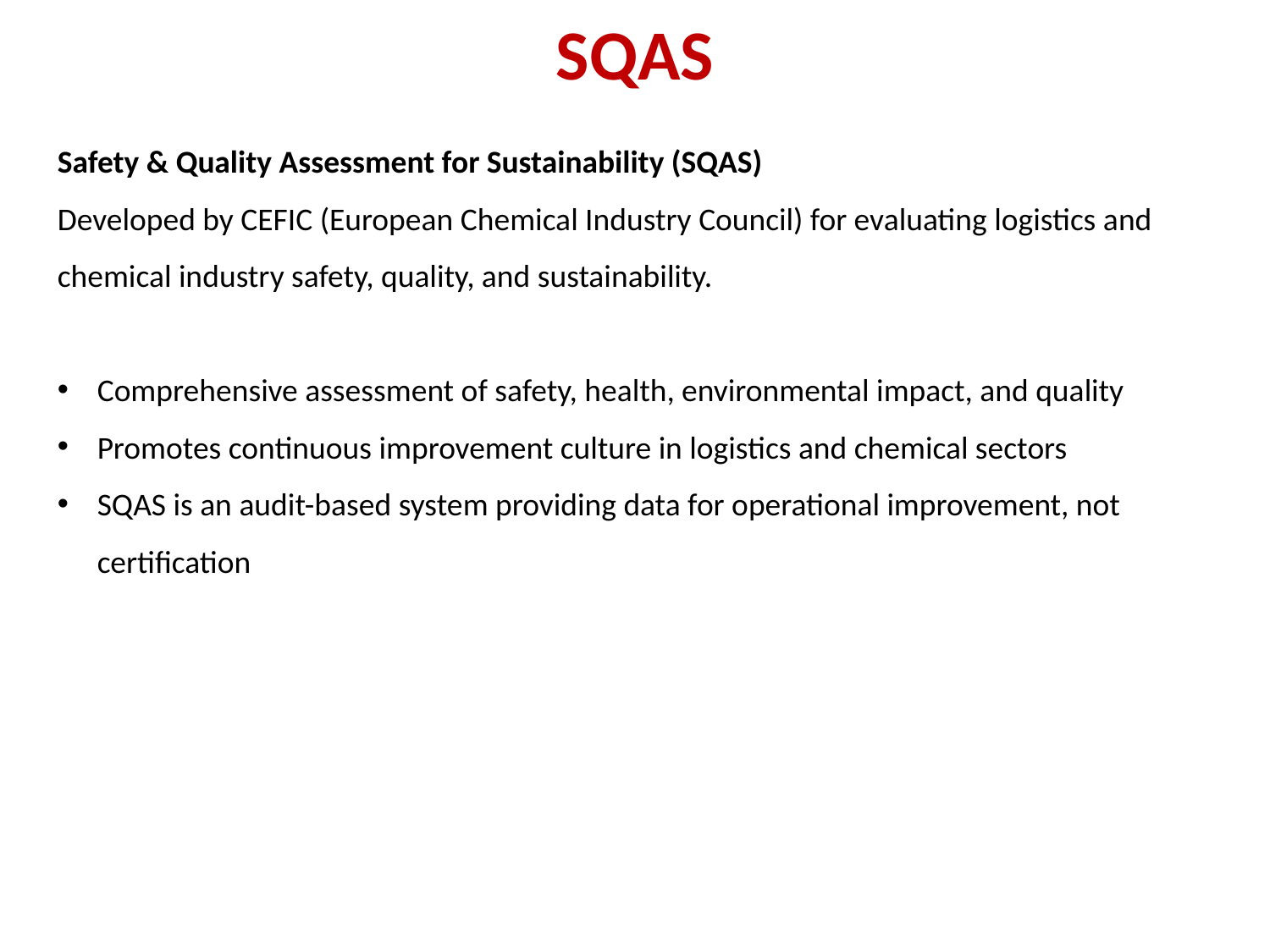

SQAS
Safety & Quality Assessment for Sustainability (SQAS)
Developed by CEFIC (European Chemical Industry Council) for evaluating logistics and chemical industry safety, quality, and sustainability.

Comprehensive assessment of safety, health, environmental impact, and quality
Promotes continuous improvement culture in logistics and chemical sectors
SQAS is an audit-based system providing data for operational improvement, not certification